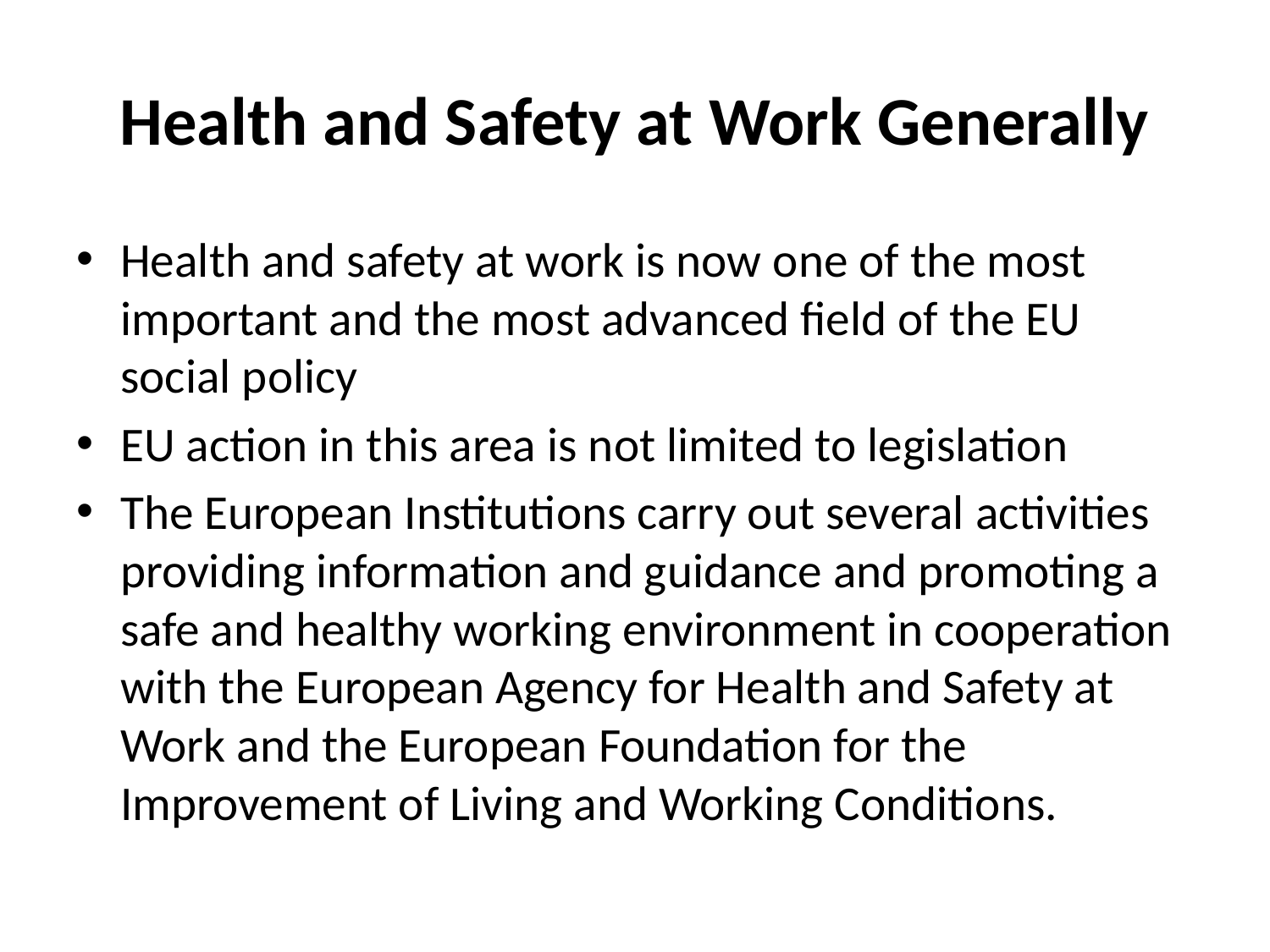

# Health and Safety at Work Generally
Health and safety at work is now one of the most important and the most advanced field of the EU social policy
EU action in this area is not limited to legislation
The European Institutions carry out several activities providing information and guidance and promoting a safe and healthy working environment in cooperation with the European Agency for Health and Safety at Work and the European Foundation for the Improvement of Living and Working Conditions.